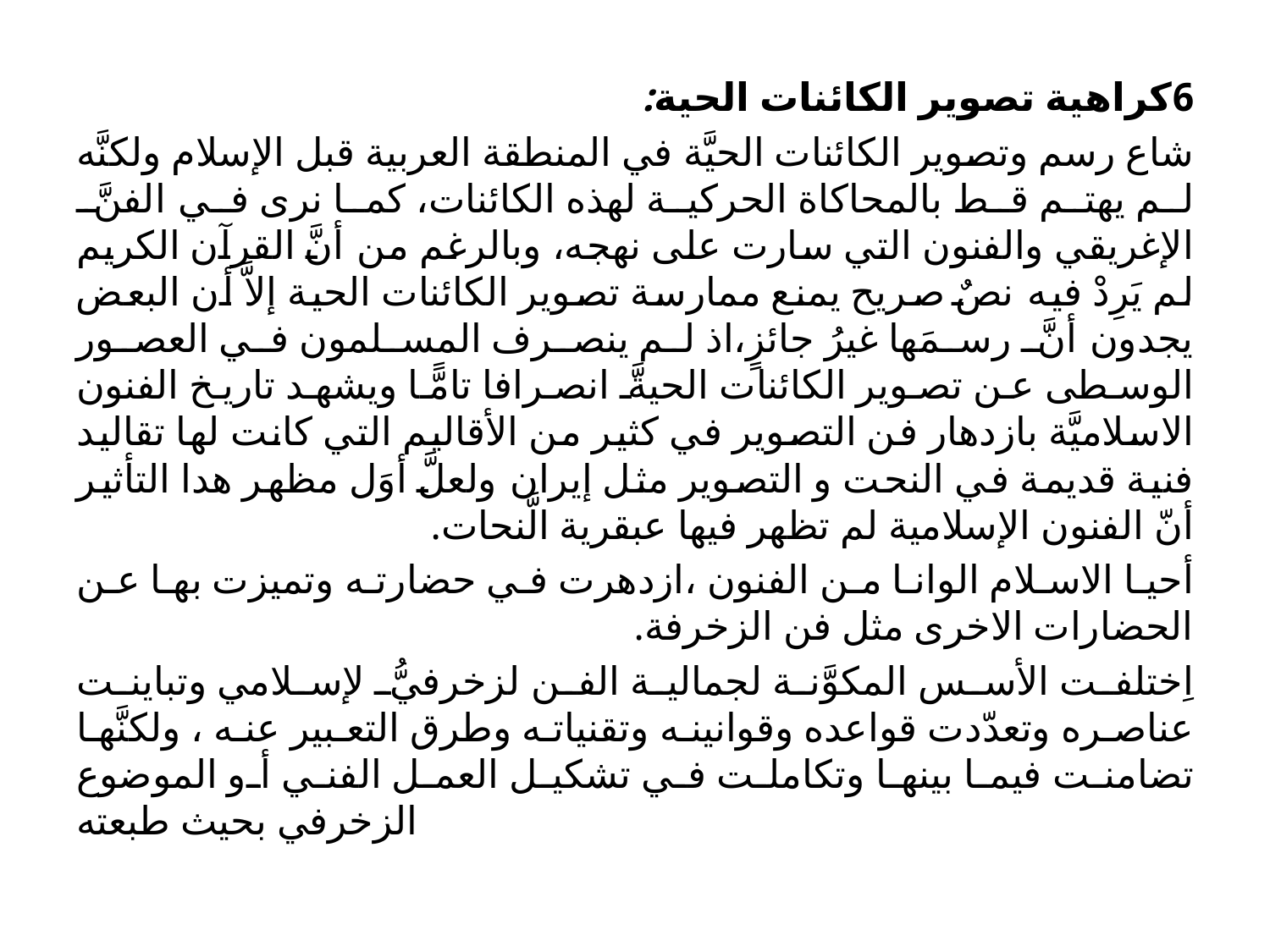

6كراهية تصوير الكائنات الحية:
شاع رسم وتصوير الكائنات الحيَّة في المنطقة العربية قبل الإسلام ولكنَّه لم يهتم قط بالمحاكاة الحركية لهذه الكائنات، كما نرى في الفنَّ الإغريقي والفنون التي سارت على نهجه، وبالرغم من أنَّ القرآن الكريم لم يَرِدْ فيه نصٌ صريح يمنع ممارسة تصوير الكائنات الحية إلاَّ أن البعض يجدون أنَّ رسمَها غيرُ جائزٍ،اذ لم ينصرف المسلمون في العصور الوسطى عن تصوير الكائنات الحيةَّ انصرافا تامًّا ويشهد تاريخ الفنون الاسلاميَّة بازدهار فن التصوير في كثير من الأقاليم التي كانت لها تقاليد فنية قديمة في النحت و التصوير مثل إيران ولعلَّ أوَل مظهر هدا التأثير أنّ الفنون الإسلامية لم تظهر فيها عبقرية الَّنحات.
أحيا الاسلام الوانا من الفنون ،ازدهرت في حضارته وتميزت بها عن الحضارات الاخرى مثل فن الزخرفة.
اِختلفت الأسس المكوَّنة لجمالية الفن لزخرفيُّ لإسلامي وتباينت عناصره وتعدّدت قواعده وقوانينه وتقنياته وطرق التعبير عنه ، ولكنَّها تضامنت فيما بينها وتكاملت في تشكيل العمل الفني أو الموضوع الزخرفي بحيث طبعته